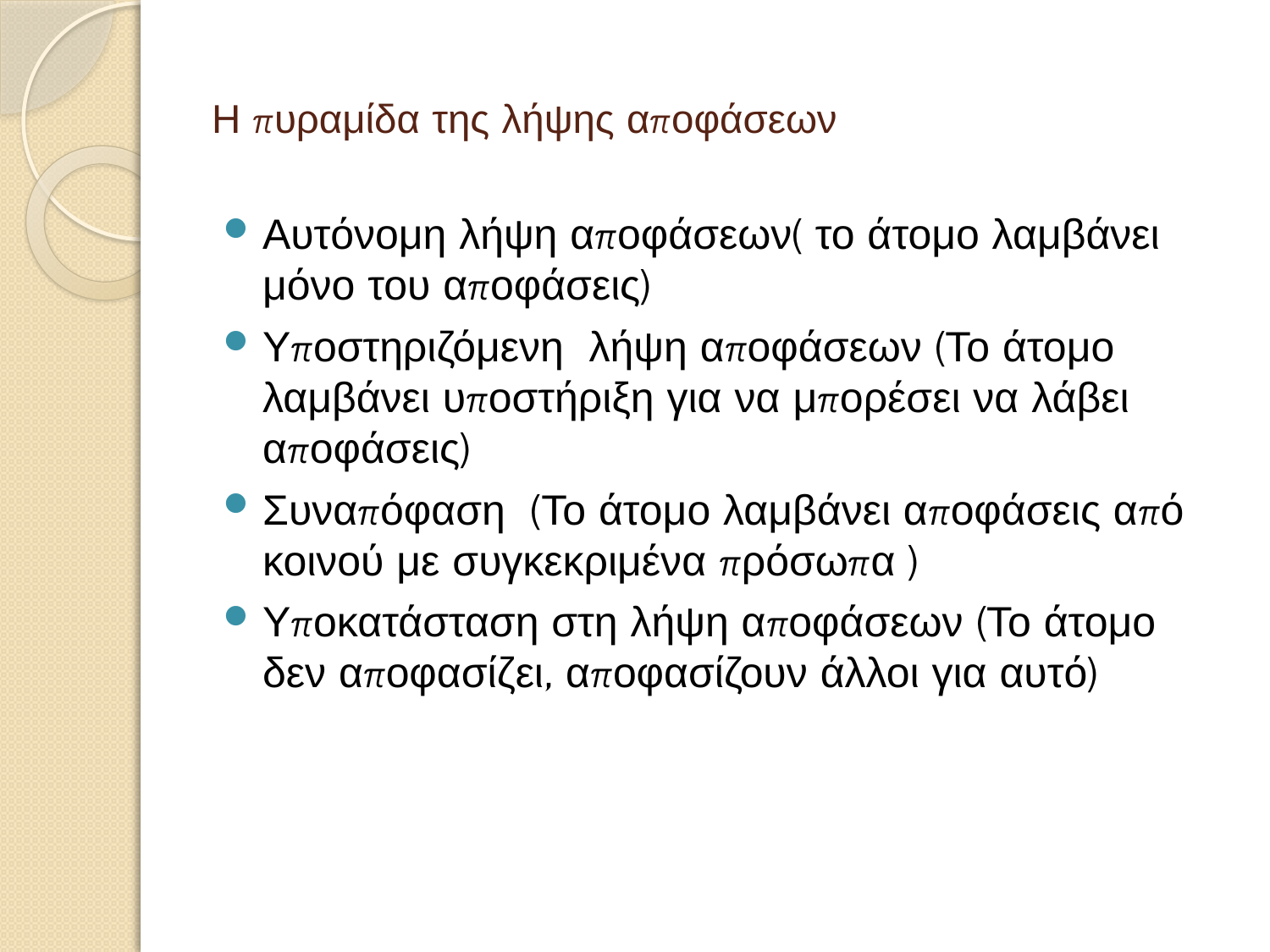

# Η πυραμίδα της λήψης αποφάσεων
Αυτόνομη λήψη αποφάσεων( το άτομο λαμβάνει μόνο του αποφάσεις)
Υποστηριζόμενη  λήψη αποφάσεων (Το άτομο λαμβάνει υποστήριξη για να μπορέσει να λάβει αποφάσεις)
Συναπόφαση  (Το άτομο λαμβάνει αποφάσεις από κοινού με συγκεκριμένα πρόσωπα )
Υποκατάσταση στη λήψη αποφάσεων (Το άτομο δεν αποφασίζει, αποφασίζουν άλλοι για αυτό)